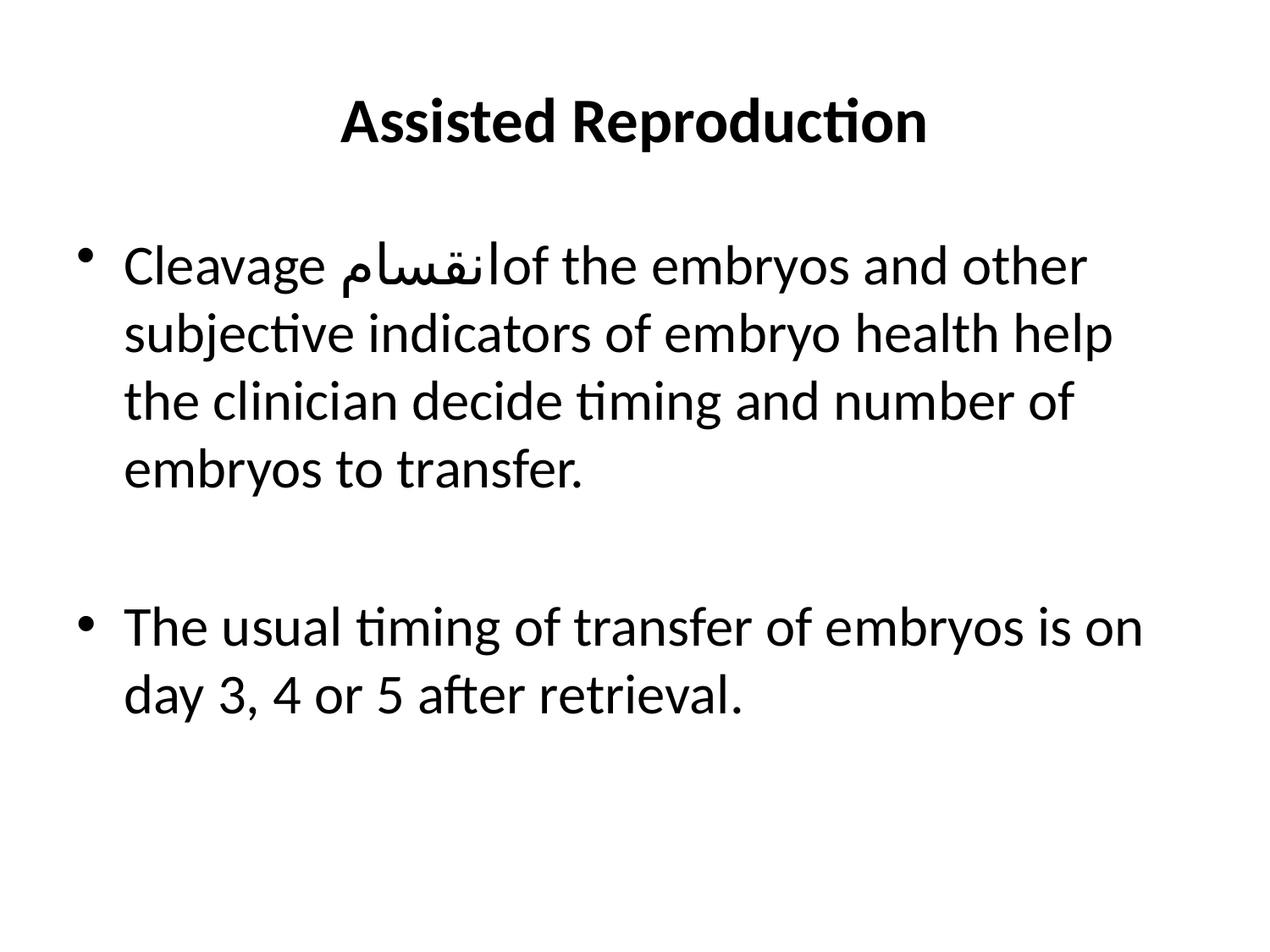

# Assisted Reproduction
Cleavage انقسامof the embryos and other subjective indicators of embryo health help the clinician decide timing and number of embryos to transfer.

The usual timing of transfer of embryos is on day 3, 4 or 5 after retrieval.